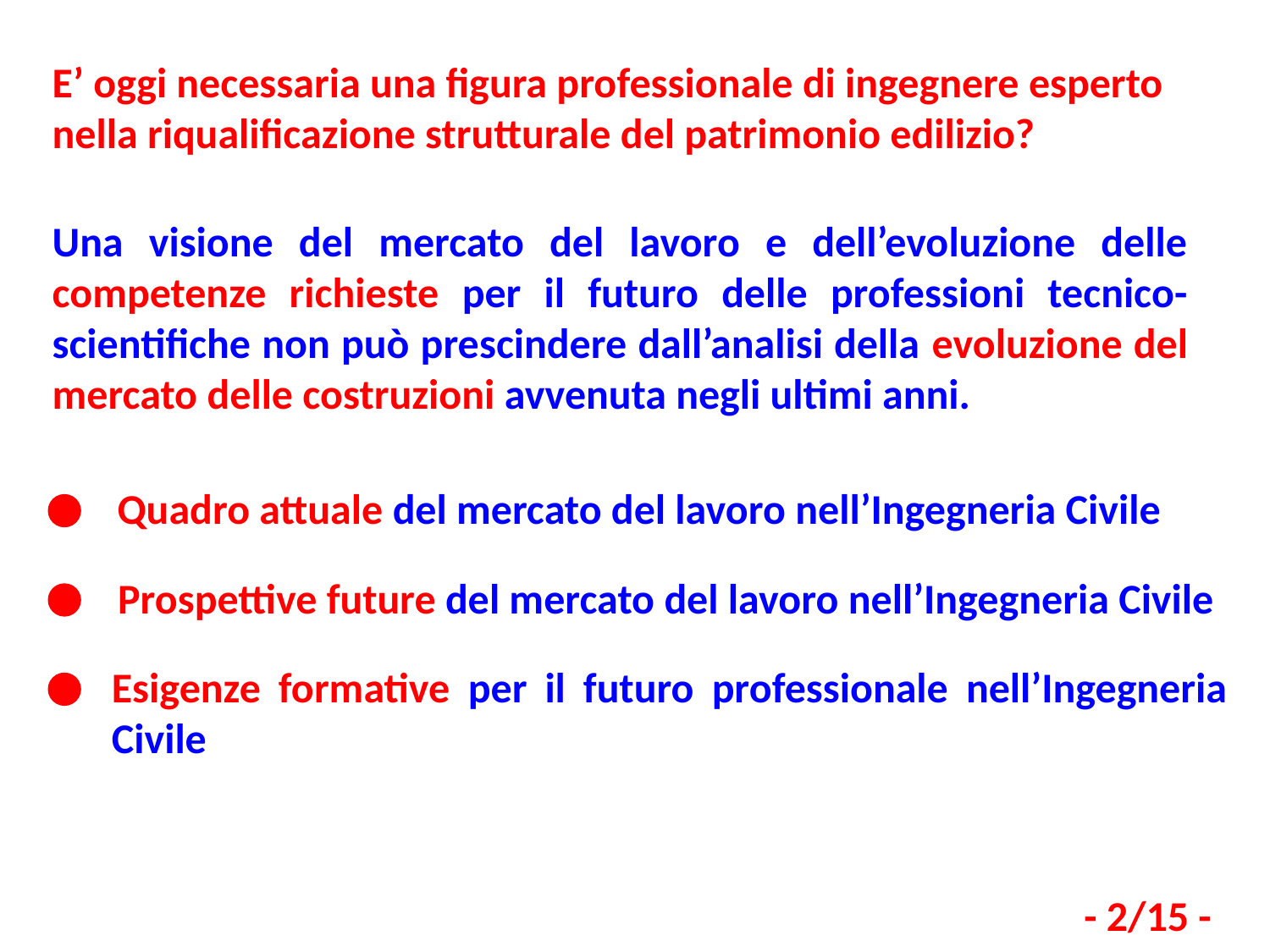

E’ oggi necessaria una figura professionale di ingegnere esperto nella riqualificazione strutturale del patrimonio edilizio?
Una visione del mercato del lavoro e dell’evoluzione delle competenze richieste per il futuro delle professioni tecnico-scientifiche non può prescindere dall’analisi della evoluzione del mercato delle costruzioni avvenuta negli ultimi anni.
Quadro attuale del mercato del lavoro nell’Ingegneria Civile

Prospettive future del mercato del lavoro nell’Ingegneria Civile

Esigenze formative per il futuro professionale nell’Ingegneria Civile

- 2/15 -